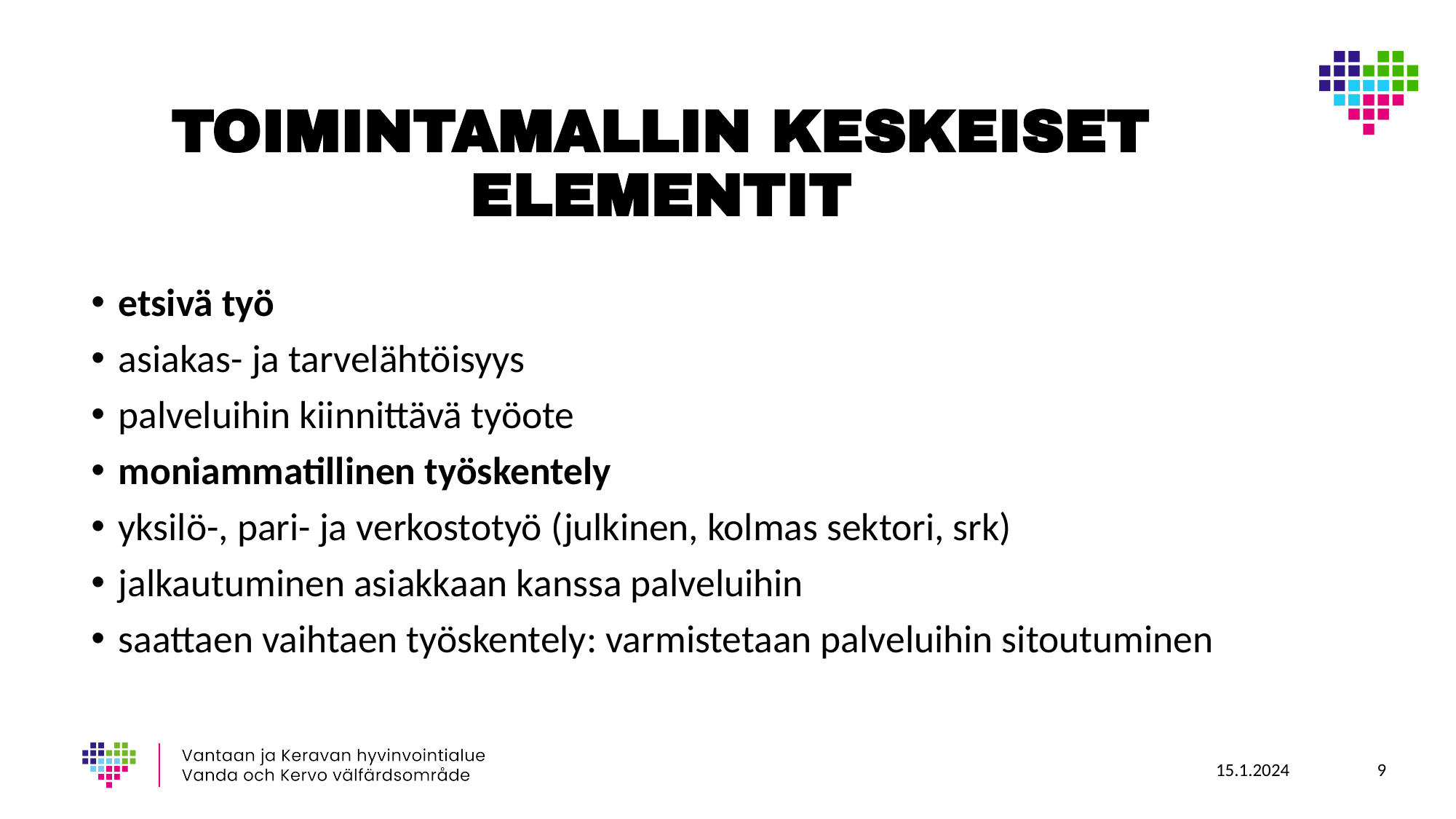

# TOIMINTAMALLIN KESKEISET ELEMENTIT

etsivä työ​
asiakas- ja tarvelähtöisyys​
palveluihin kiinnittävä työote
moniammatillinen työskentely
yksilö-, pari- ja verkostotyö (julkinen, kolmas sektori, srk)
jalkautuminen asiakkaan kanssa palveluihin
saattaen vaihtaen työskentely: varmistetaan palveluihin sitoutuminen
15.1.2024
9